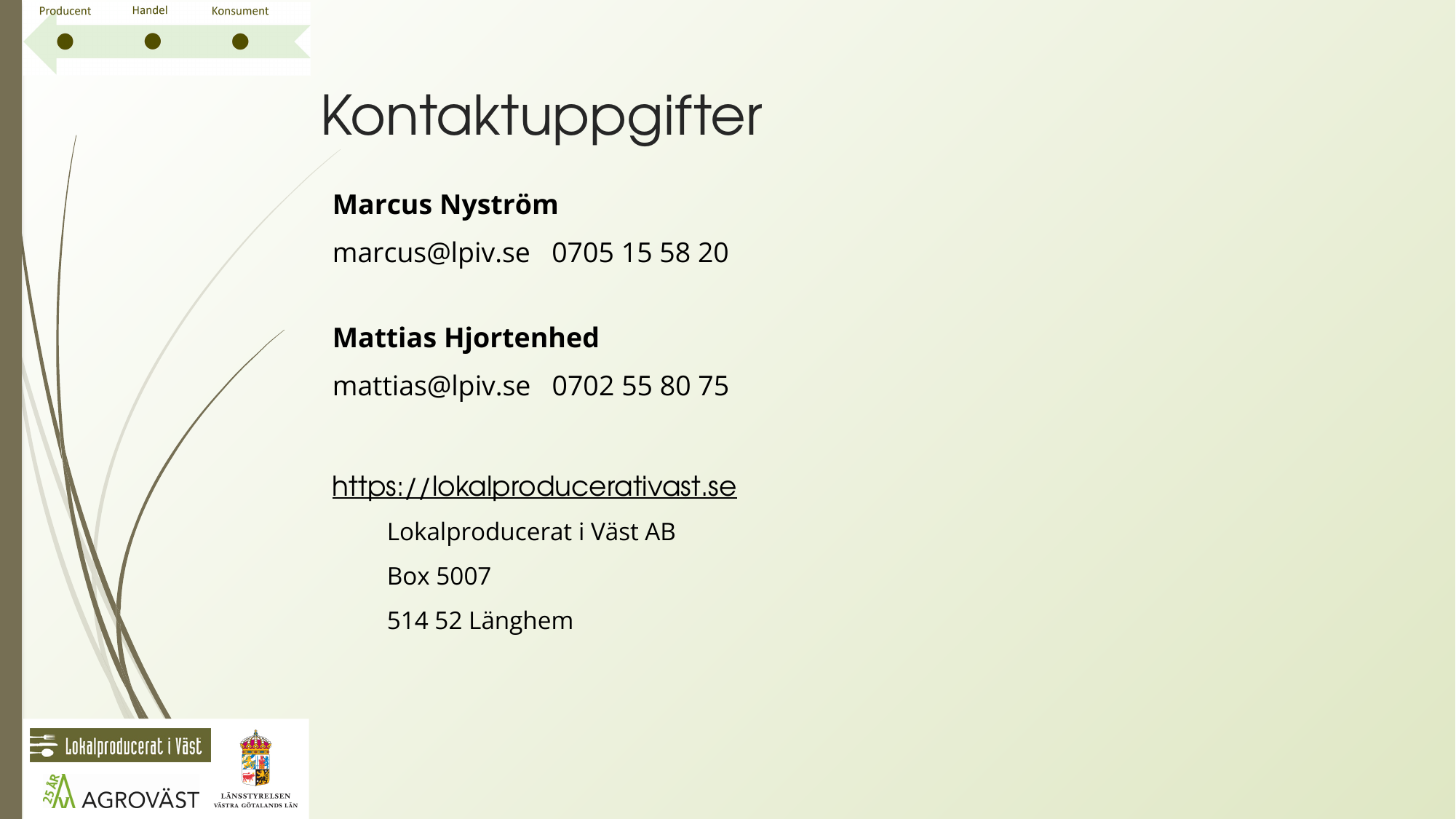

# Kontaktuppgifter
Marcus Nyström
marcus@lpiv.se   0705 15 58 20
Mattias Hjortenhed
mattias@lpiv.se   0702 55 80 75

https://lokalproducerativast.se
Lokalproducerat i Väst AB
Box 5007
514 52 Länghem